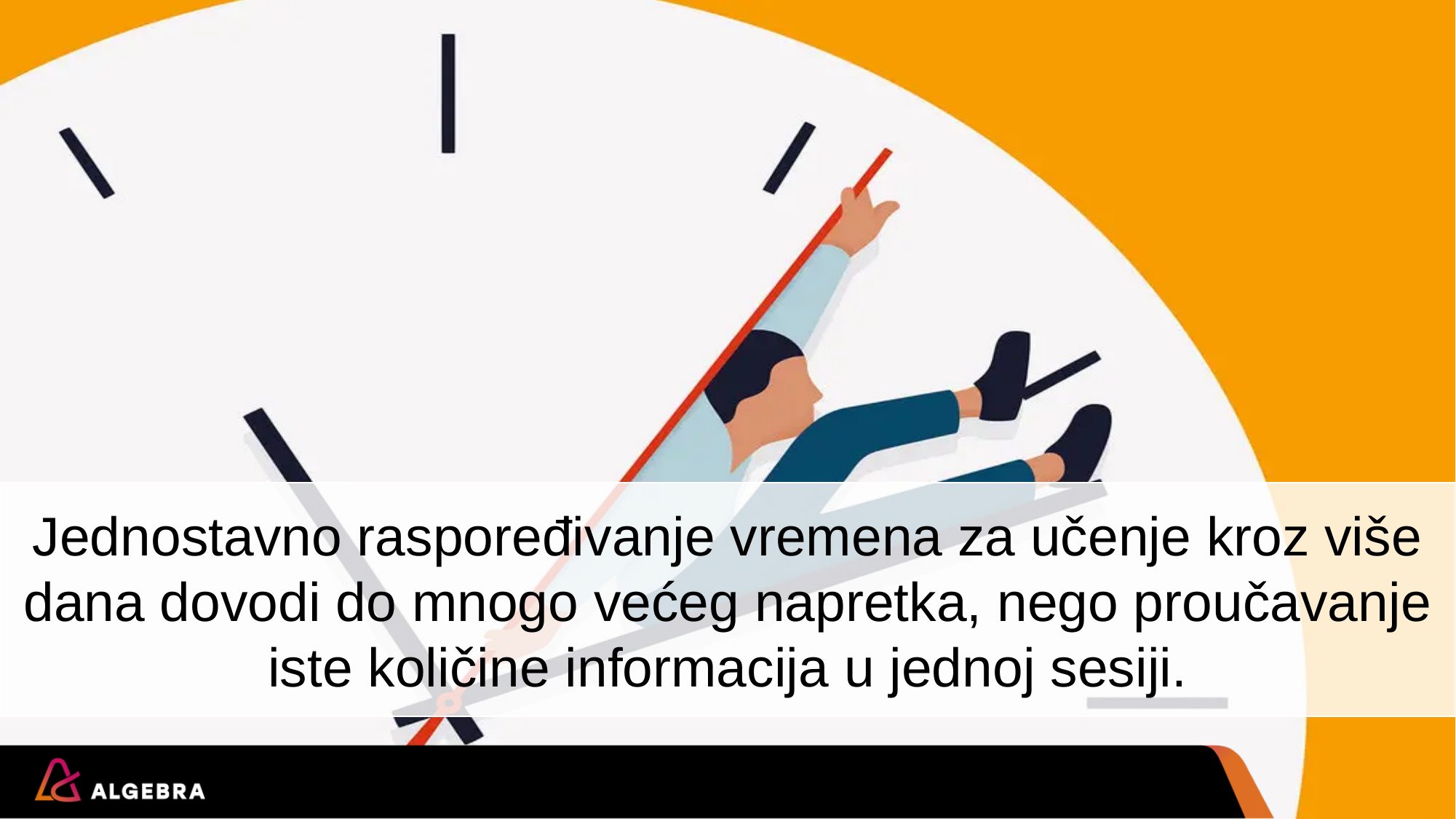

Jednostavno raspoređivanje vremena za učenje kroz više dana dovodi do mnogo većeg napretka, nego proučavanje iste količine informacija u jednoj sesiji.